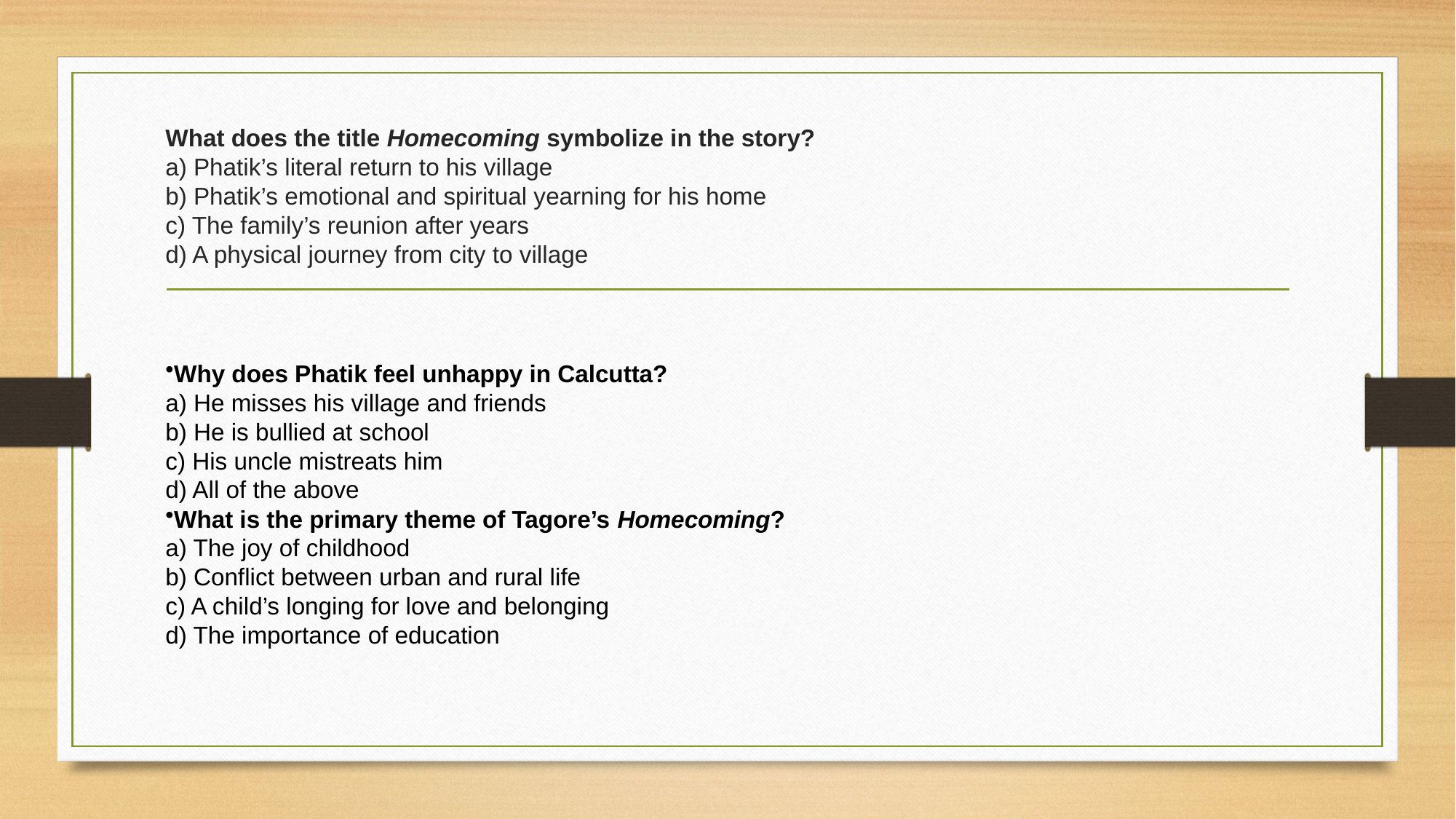

# What does the title Homecoming symbolize in the story? a) Phatik’s literal return to his village b) Phatik’s emotional and spiritual yearning for his home c) The family’s reunion after years d) A physical journey from city to village
Why does Phatik feel unhappy in Calcutta?
a) He misses his village and friends
b) He is bullied at school
c) His uncle mistreats him
d) All of the above
What is the primary theme of Tagore’s Homecoming?
a) The joy of childhood
b) Conflict between urban and rural life
c) A child’s longing for love and belonging
d) The importance of education